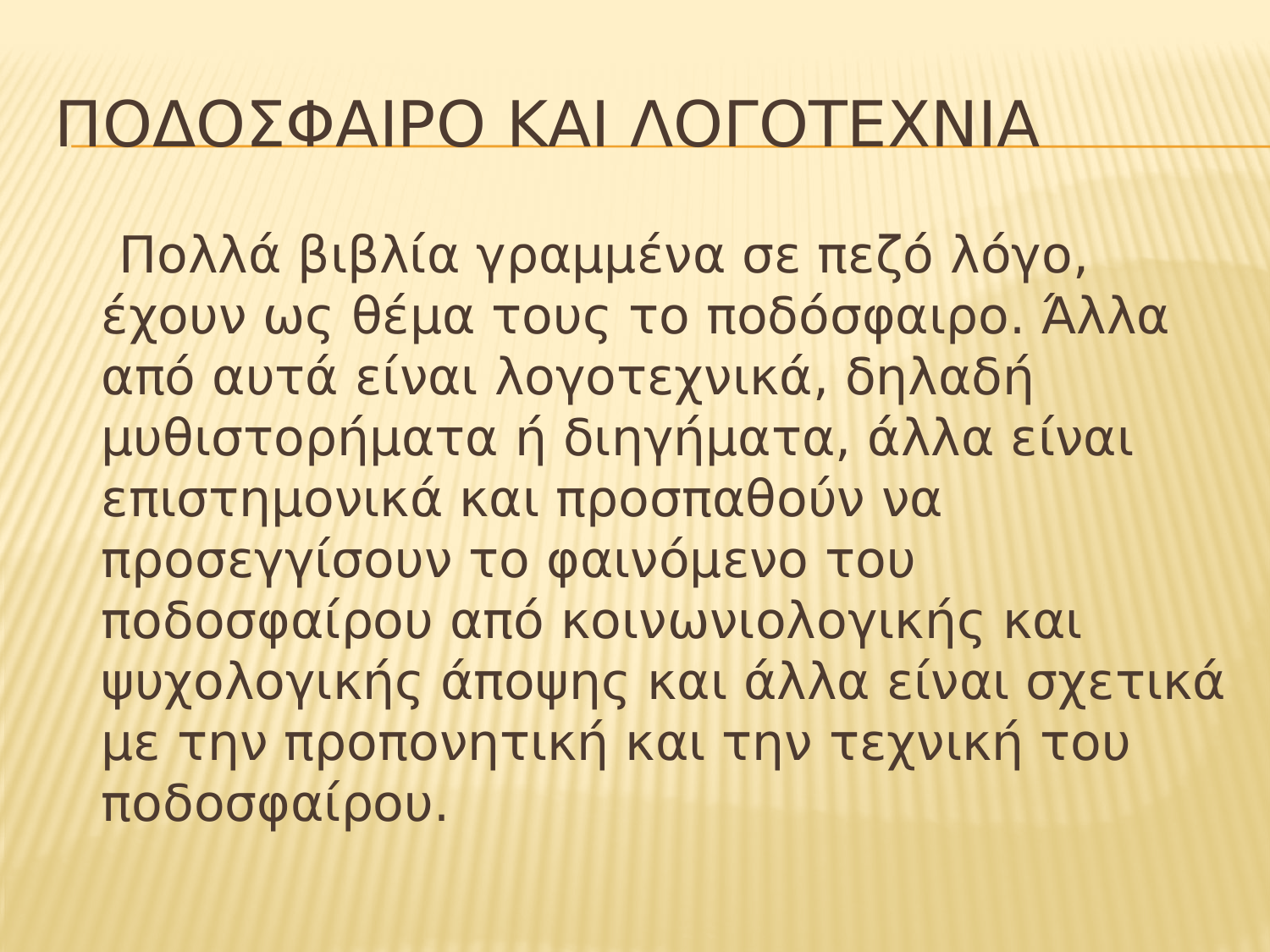

# ΠΟΔΟΣΦΑΙΡΟ ΚΑΙ ΛΟΓΟΤΕΧΝΙΑ
    Πολλά βιβλία γραμμένα σε πεζό λόγο, έχουν ως θέμα τους το ποδόσφαιρο. Άλλα από αυτά είναι λογοτεχνικά, δηλαδή μυθιστορήματα ή διηγήματα, άλλα είναι επιστημονικά και προσπαθούν να προσεγγίσουν το φαινόμενο του ποδοσφαίρου από κοινωνιολογικής και ψυχολογικής άποψης και άλλα είναι σχετικά με την προπονητική και την τεχνική του ποδοσφαίρου.